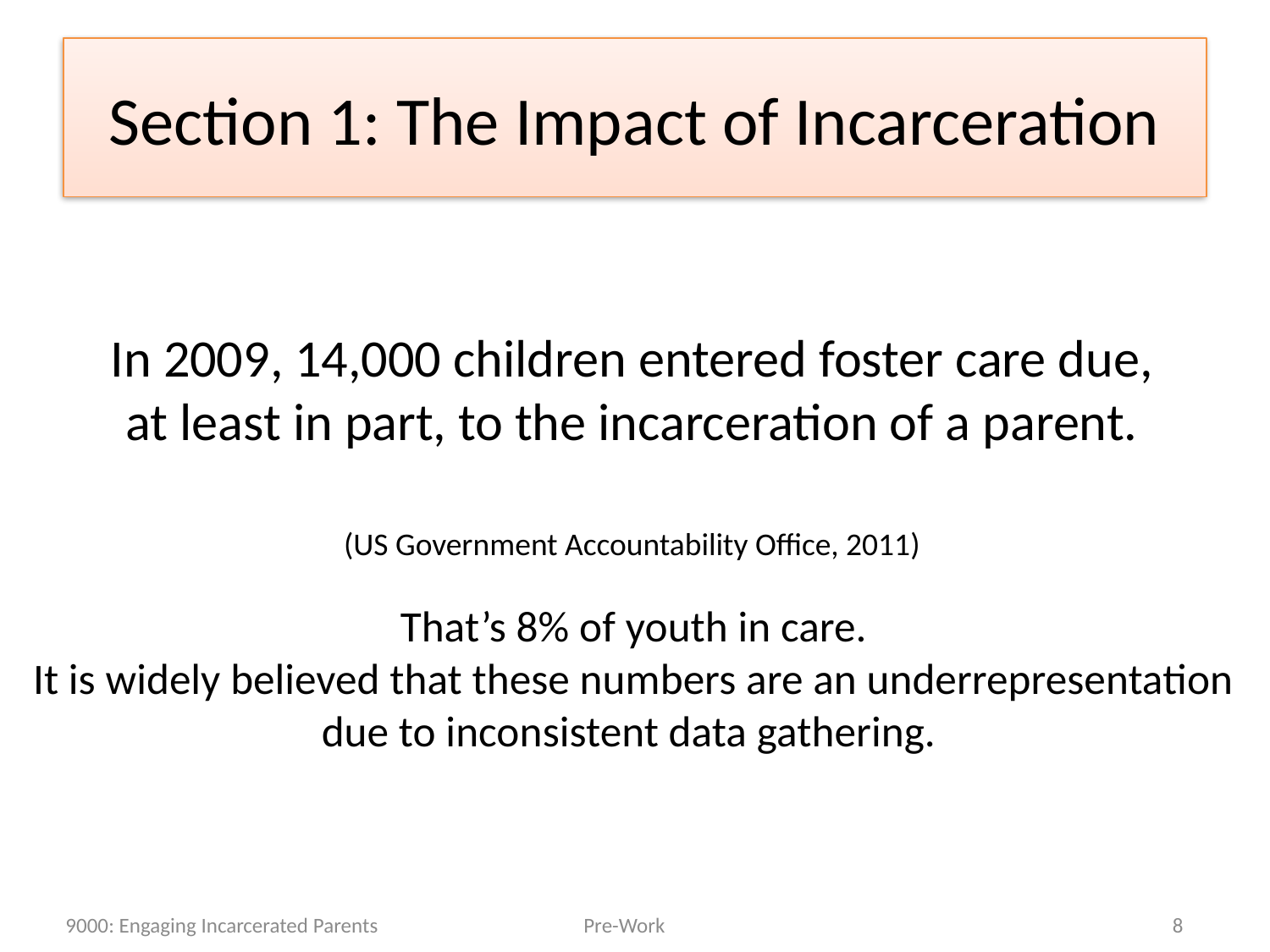

Section 1: The Impact of Incarceration
# In 2009, 14,000 children entered foster care due, at least in part, to the incarceration of a parent.
(US Government Accountability Office, 2011)
That’s 8% of youth in care.
It is widely believed that these numbers are an underrepresentation due to inconsistent data gathering.
9000: Engaging Incarcerated Parents
Pre-Work
8